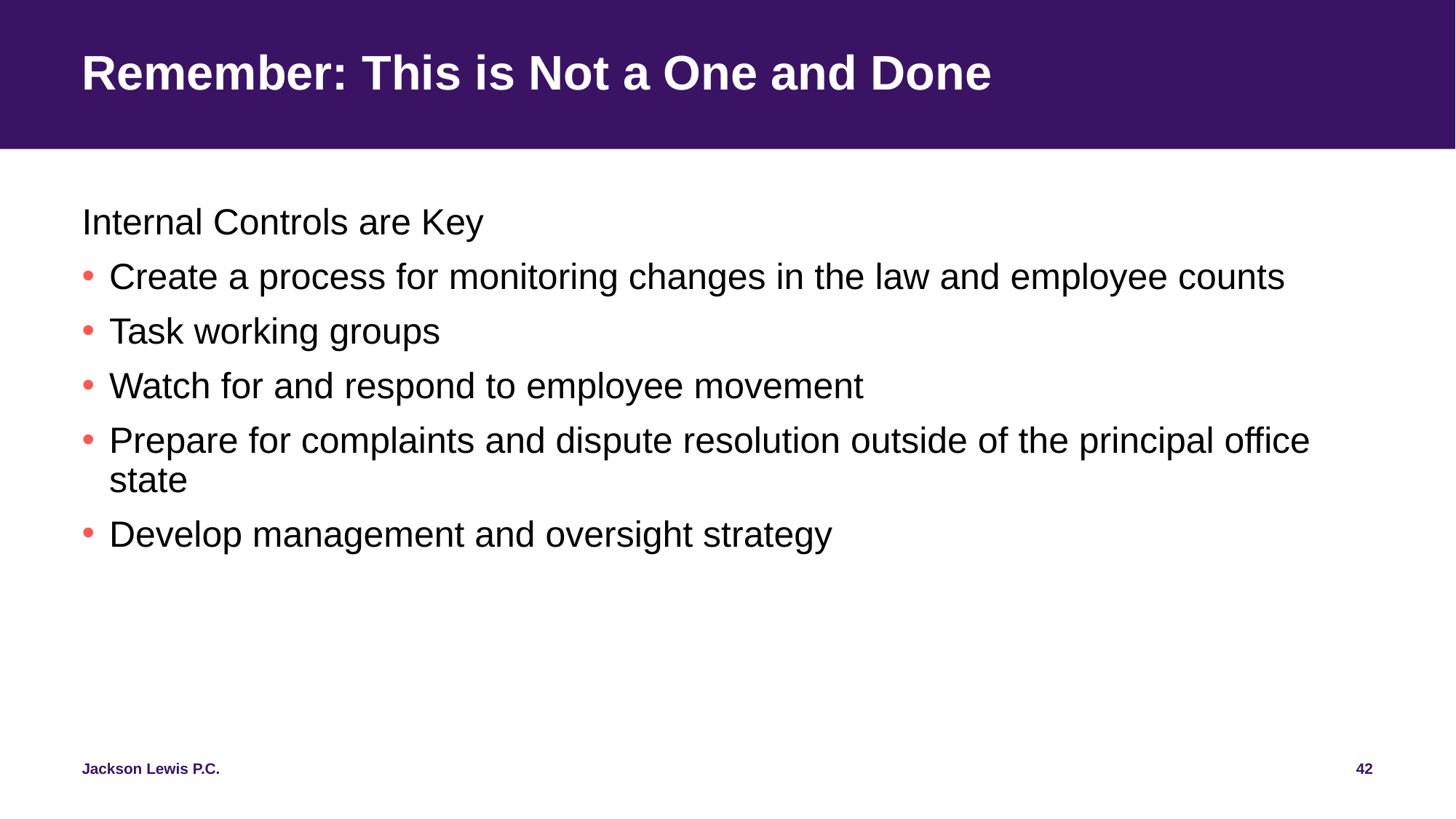

# Remember: This is Not a One and Done
Internal Controls are Key
Create a process for monitoring changes in the law and employee counts
Task working groups
Watch for and respond to employee movement
Prepare for complaints and dispute resolution outside of the principal office state
Develop management and oversight strategy

42
Jackson Lewis P.C.